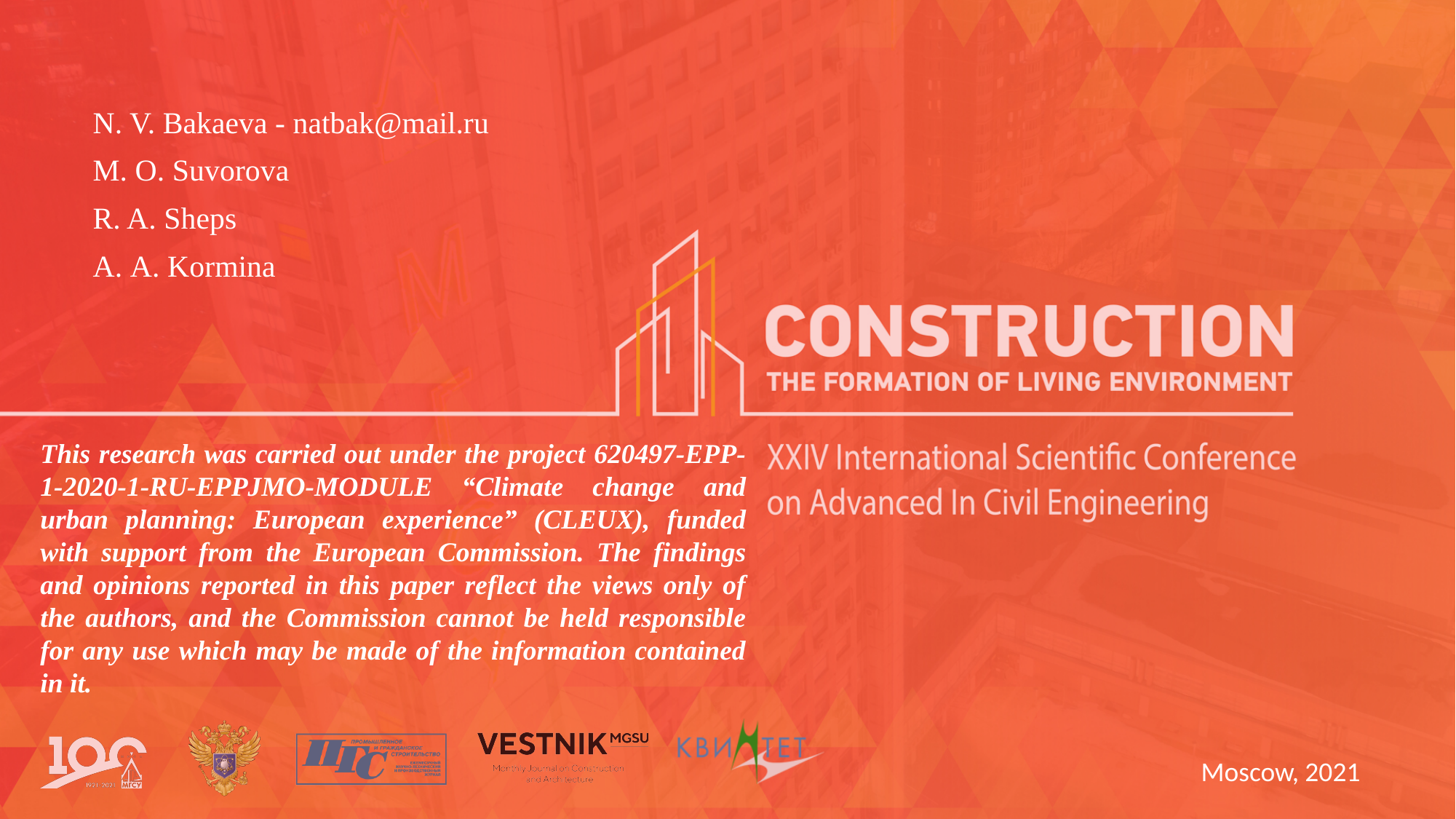

N. V. Bakaeva - natbak@mail.ru
M. O. Suvorova
R. A. Sheps
А. А. Kormina
This research was carried out under the project 620497-EPP-1-2020-1-RU-EPPJMO-MODULE “Climate change and urban planning: European experience” (CLEUX), funded with support from the European Commission. The findings and opinions reported in this paper reflect the views only of the authors, and the Commission cannot be held responsible for any use which may be made of the information contained in it.
Moscow, 2021